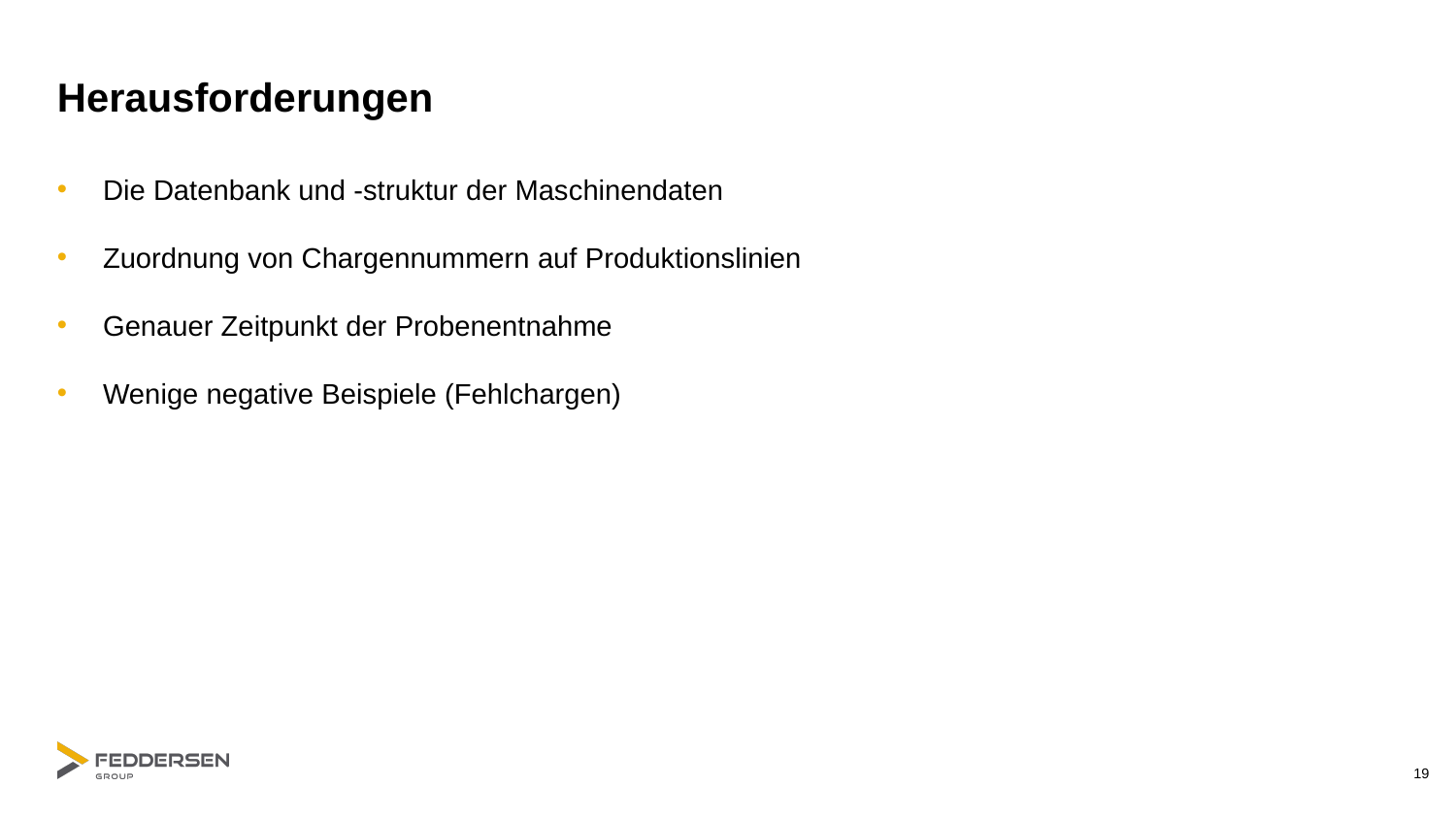

# Herausforderungen
Die Datenbank und -struktur der Maschinendaten

Zuordnung von Chargennummern auf Produktionslinien

Genauer Zeitpunkt der Probenentnahme

Wenige negative Beispiele (Fehlchargen)